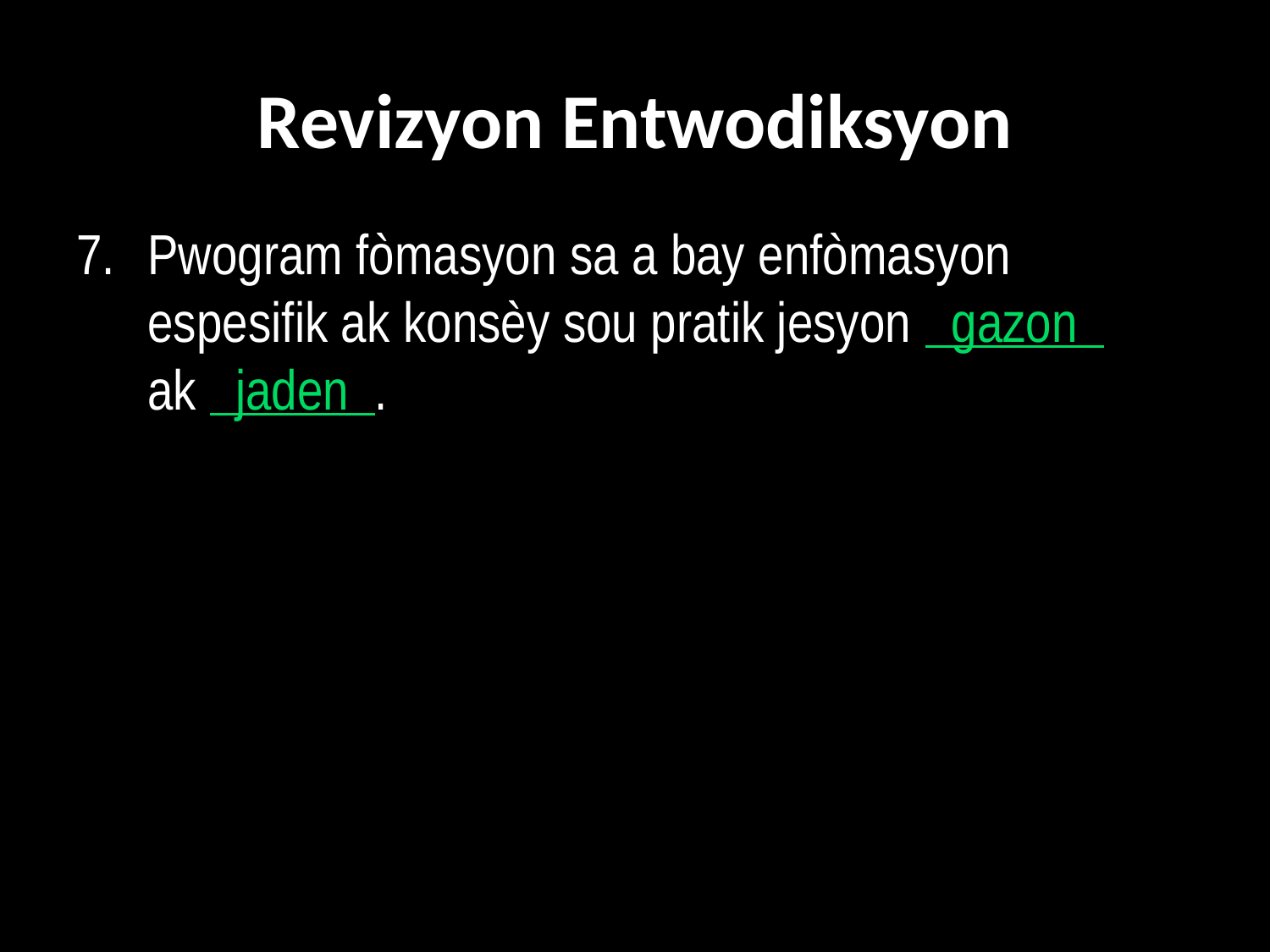

# Revizyon Entwodiksyon
7. 	Pwogram fòmasyon sa a bay enfòmasyon espesifik ak konsèy sou pratik jesyon   gazon  . ak   jaden  .